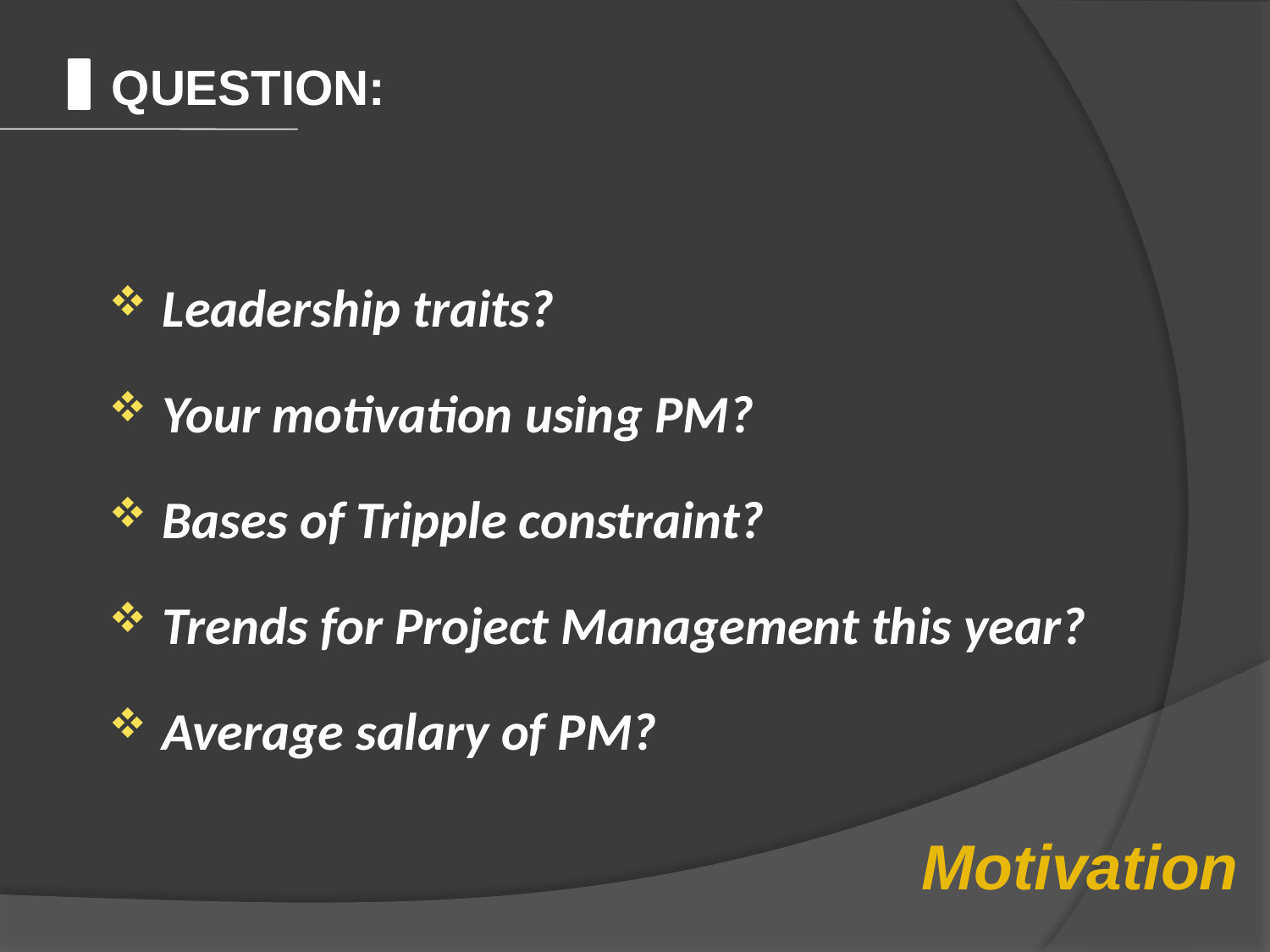

Question:

Leadership traits?
Your motivation using PM?
Bases of Tripple constraint?
Trends for Project Management this year?
Average salary of PM?

# Motivation